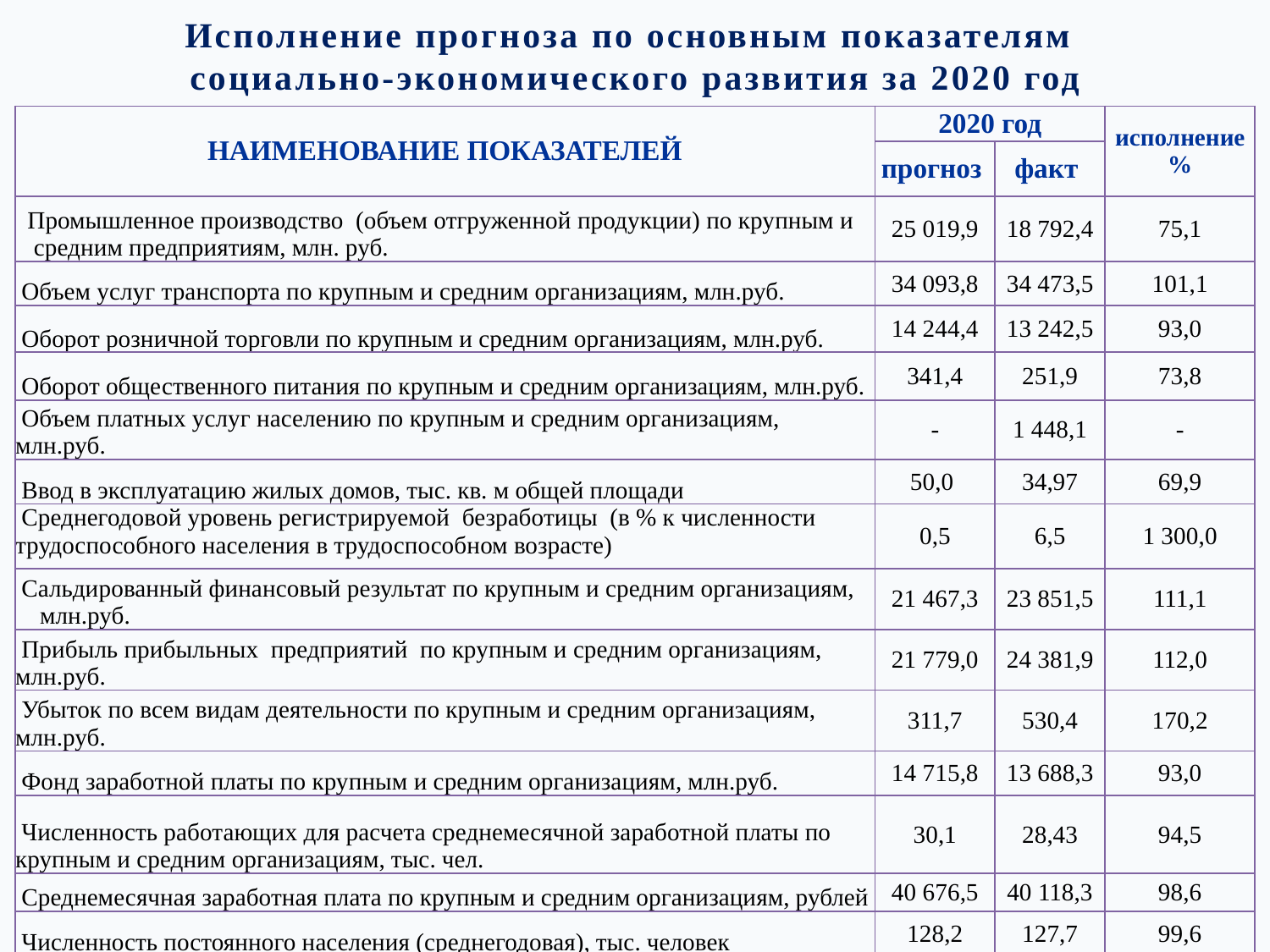

# Исполнение прогноза по основным показателям социально-экономического развития за 2020 год
| НАИМЕНОВАНИЕ ПОКАЗАТЕЛЕЙ | 2020 год |  | исполнение % |
| --- | --- | --- | --- |
|  | прогноз | факт |  |
| Промышленное производство (объем отгруженной продукции) по крупным и средним предприятиям, млн. руб. | 25 019,9 | 18 792,4 | 75,1 |
| Объем услуг транспорта по крупным и средним организациям, млн.руб. | 34 093,8 | 34 473,5 | 101,1 |
| Оборот розничной торговли по крупным и средним организациям, млн.руб. | 14 244,4 | 13 242,5 | 93,0 |
| Оборот общественного питания по крупным и средним организациям, млн.руб. | 341,4 | 251,9 | 73,8 |
| Объем платных услуг населению по крупным и средним организациям, млн.руб. | - | 1 448,1 | - |
| Ввод в эксплуатацию жилых домов, тыс. кв. м общей площади | 50,0 | 34,97 | 69,9 |
| Среднегодовой уровень регистрируемой безработицы (в % к численности трудоспособного населения в трудоспособном возрасте) | 0,5 | 6,5 | 1 300,0 |
| Сальдированный финансовый результат по крупным и средним организациям, млн.руб. | 21 467,3 | 23 851,5 | 111,1 |
| Прибыль прибыльных предприятий по крупным и средним организациям, млн.руб. | 21 779,0 | 24 381,9 | 112,0 |
| Убыток по всем видам деятельности по крупным и средним организациям, млн.руб. | 311,7 | 530,4 | 170,2 |
| Фонд заработной платы по крупным и средним организациям, млн.руб. | 14 715,8 | 13 688,3 | 93,0 |
| Численность работающих для расчета среднемесячной заработной платы по крупным и средним организациям, тыс. чел. | 30,1 | 28,43 | 94,5 |
| Среднемесячная заработная плата по крупным и средним организациям, рублей | 40 676,5 | 40 118,3 | 98,6 |
| Численность постоянного населения (среднегодовая), тыс. человек | 128,2 | 127,7 | 99,6 |